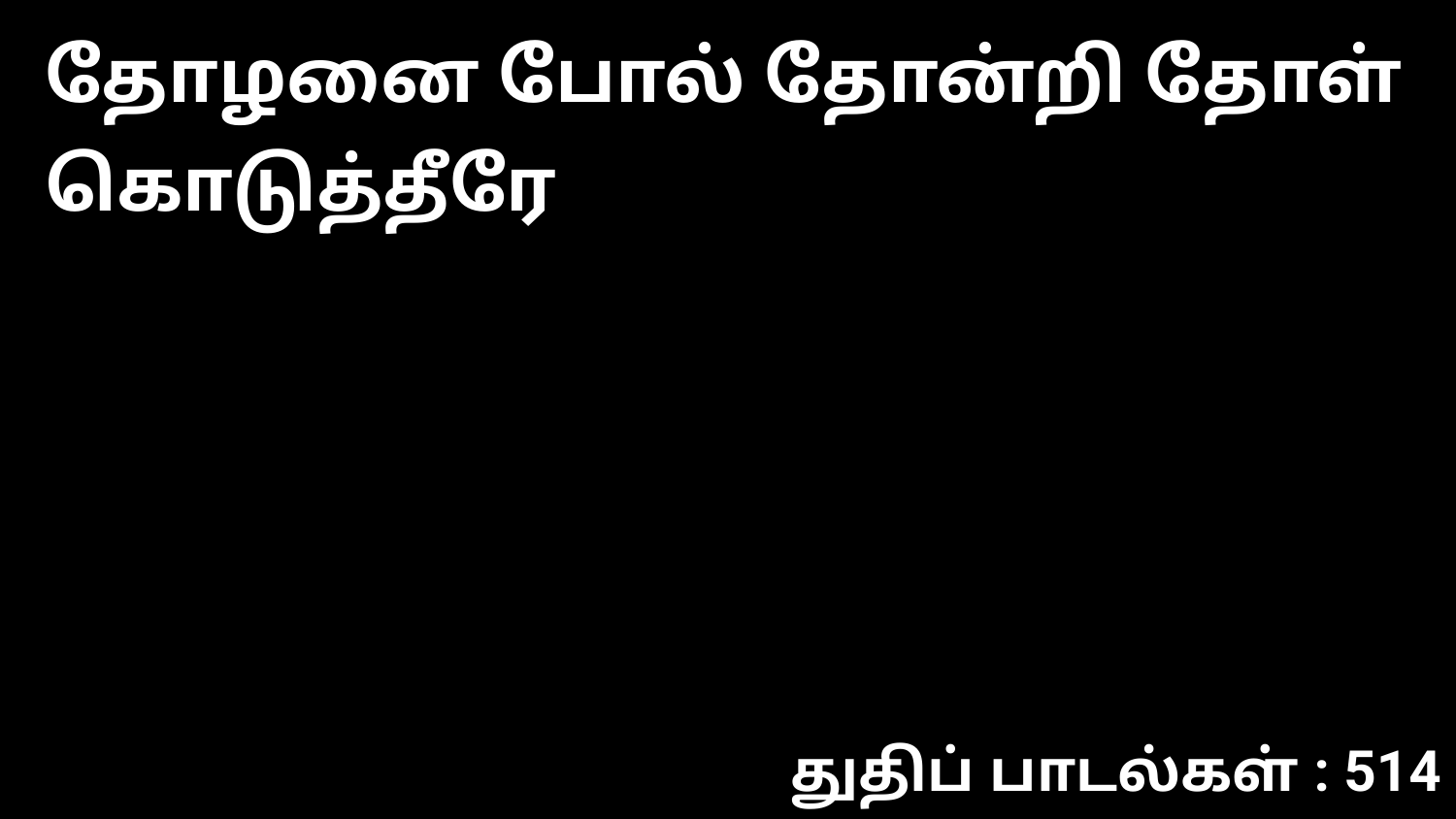

தோழனை போல் தோன்றி தோள் கொடுத்தீரே
துதிப் பாடல்கள் : 514